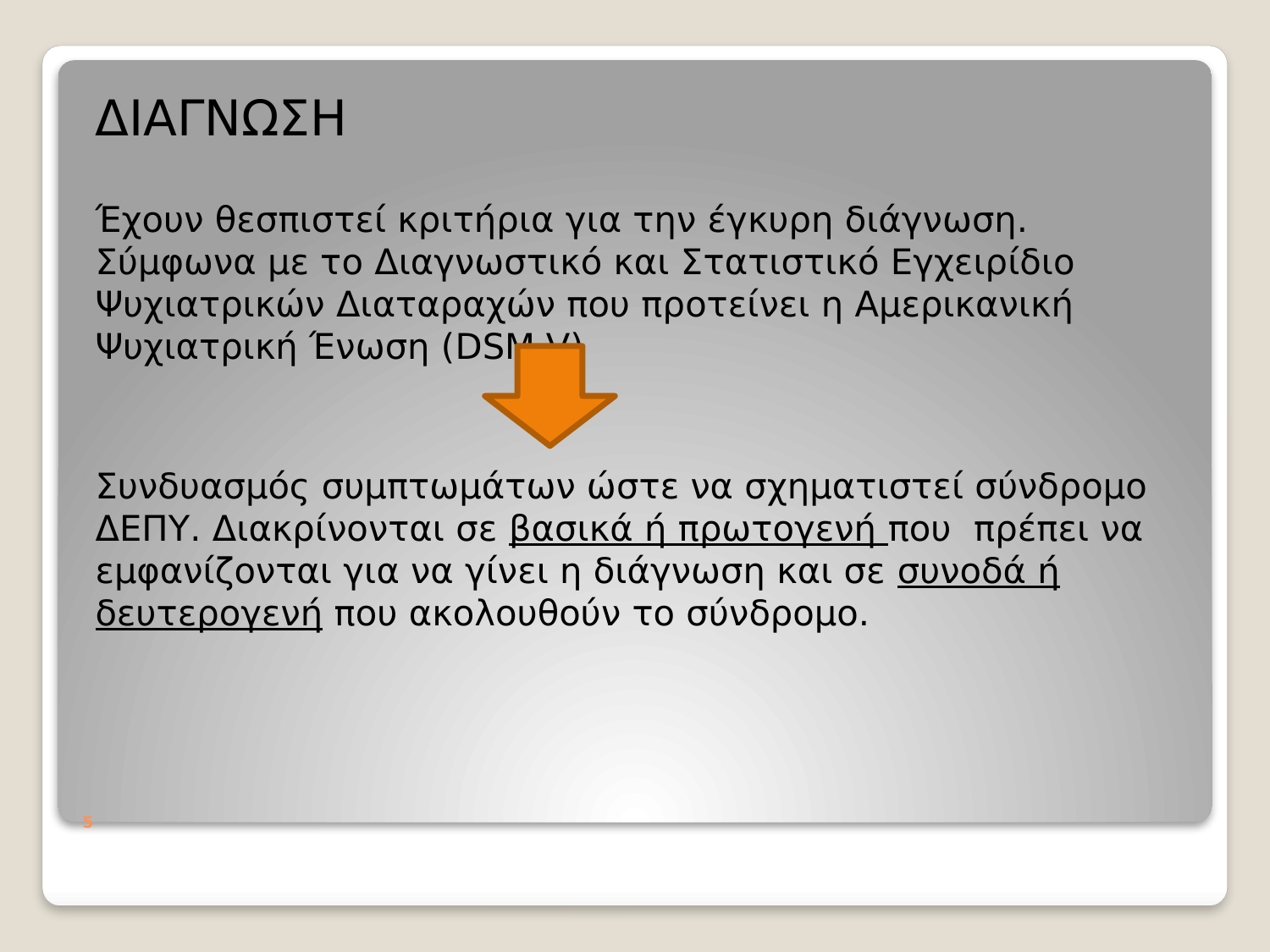

ΔΙΑΓΝΩΣΗ

Έχουν θεσπιστεί κριτήρια για την έγκυρη διάγνωση. Σύμφωνα με το Διαγνωστικό και Στατιστικό Εγχειρίδιο Ψυχιατρικών Διαταραχών που προτείνει η Αμερικανική Ψυχιατρική Ένωση (DSM-V)

Συνδυασμός συμπτωμάτων ώστε να σχηματιστεί σύνδρομο ΔΕΠΥ. Διακρίνονται σε βασικά ή πρωτογενή που  πρέπει να εμφανίζονται για να γίνει η διάγνωση και σε συνοδά ή δευτερογενή που ακολουθούν το σύνδρομο.

# 5